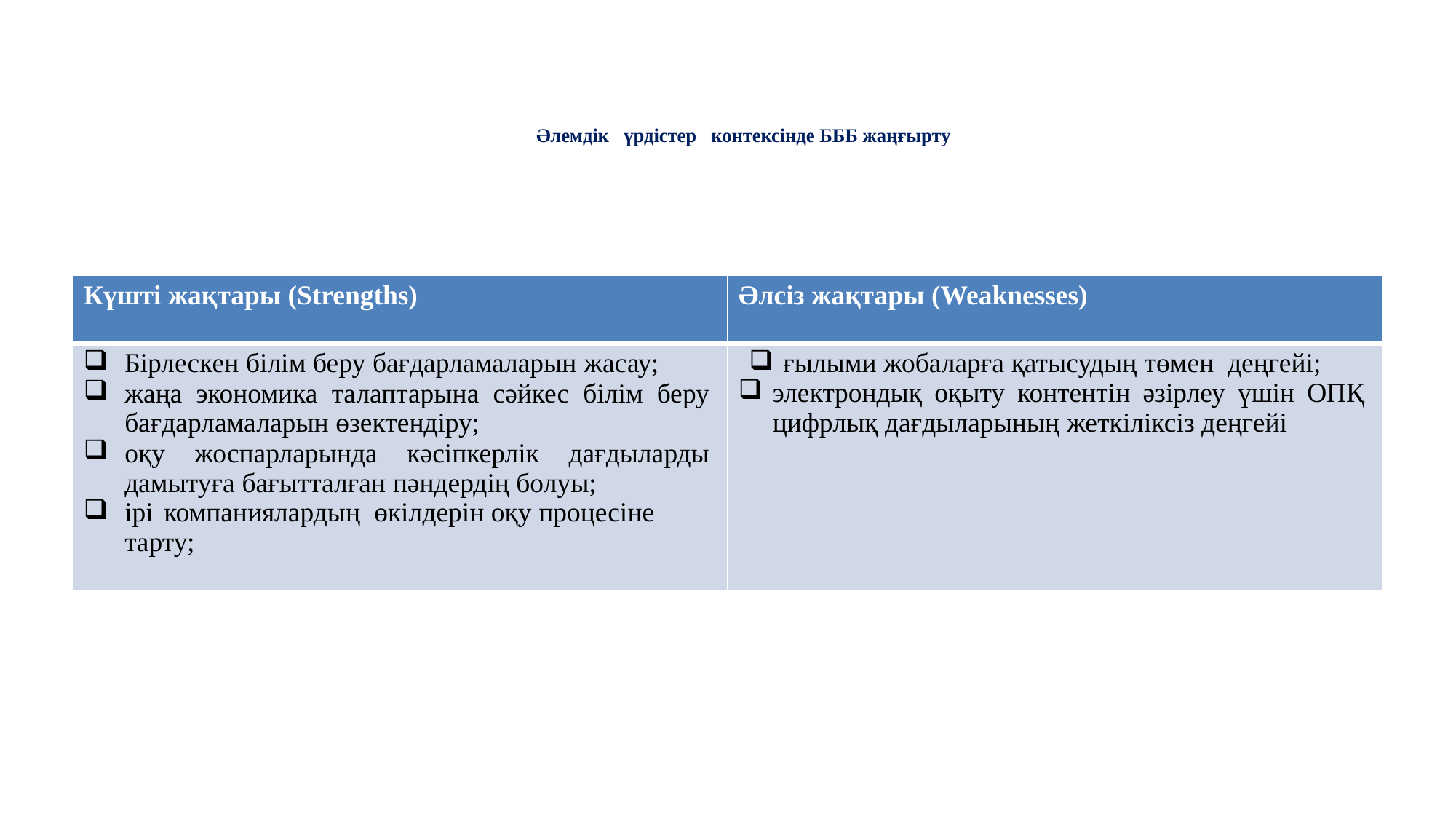

# Әлемдік   үрдістер   контексінде БББ жаңғырту
| Күшті жақтары (Strengths) | Әлсіз жақтары (Weaknesses) |
| --- | --- |
| Бірлескен білім беру бағдарламаларын жасау; жаңа экономика талаптарына сәйкес білім беру бағдарламаларын өзектендіру; оқу жоспарларында кәсіпкерлік дағдыларды дамытуға бағытталған пәндердің болуы; ірі компаниялардың өкілдерін оқу процесіне тарту; | ғылыми жобаларға қатысудың төмен деңгейі; электрондық оқыту контентін әзірлеу үшін ОПҚ цифрлық дағдыларының жеткіліксіз деңгейі |